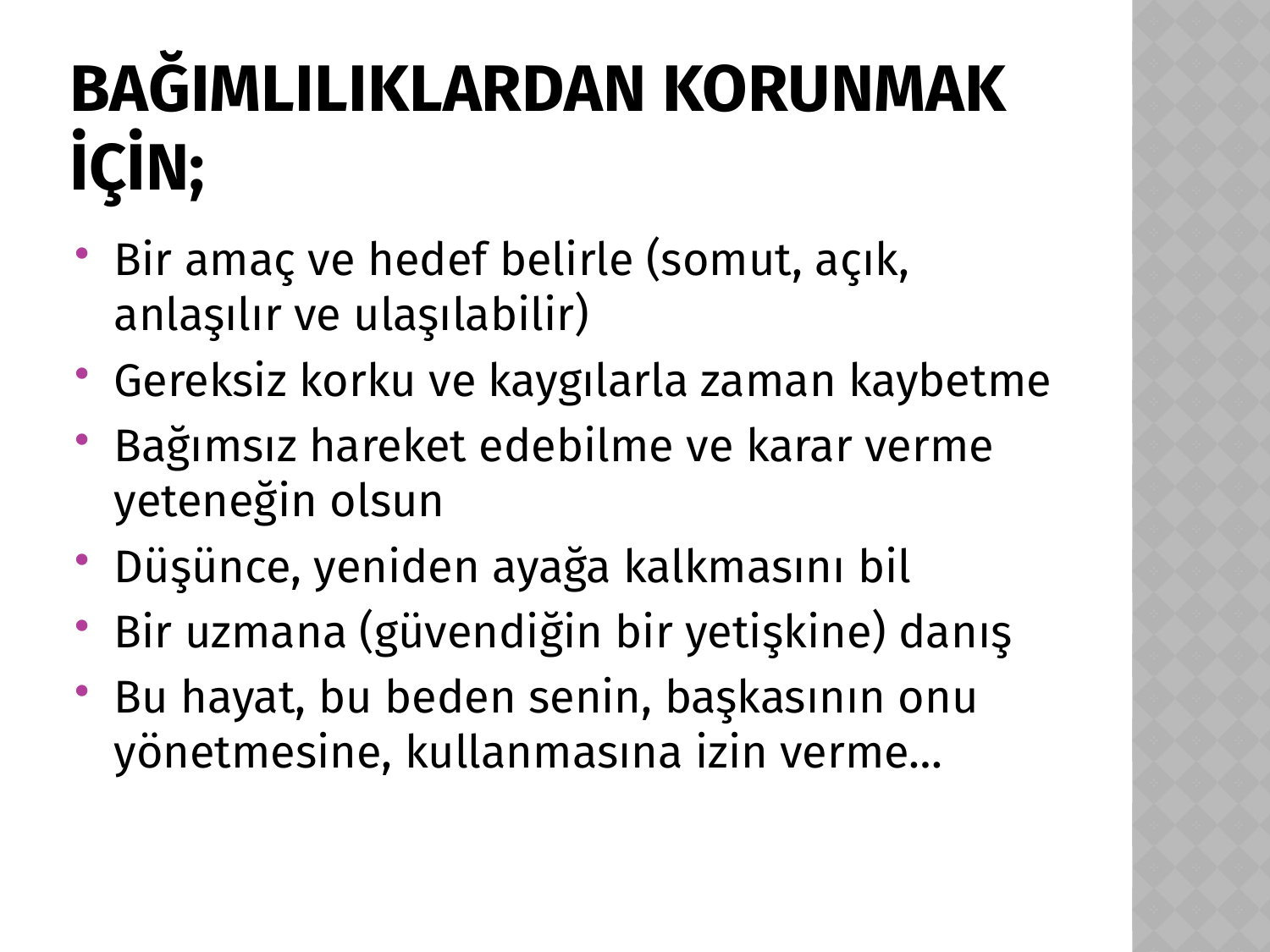

# BAĞIMLILIKLARDAN KORUNMAK İÇİN;
Bir amaç ve hedef belirle (somut, açık, anlaşılır ve ulaşılabilir)
Gereksiz korku ve kaygılarla zaman kaybetme
Bağımsız hareket edebilme ve karar verme yeteneğin olsun
Düşünce, yeniden ayağa kalkmasını bil
Bir uzmana (güvendiğin bir yetişkine) danış
Bu hayat, bu beden senin, başkasının onu yönetmesine, kullanmasına izin verme…